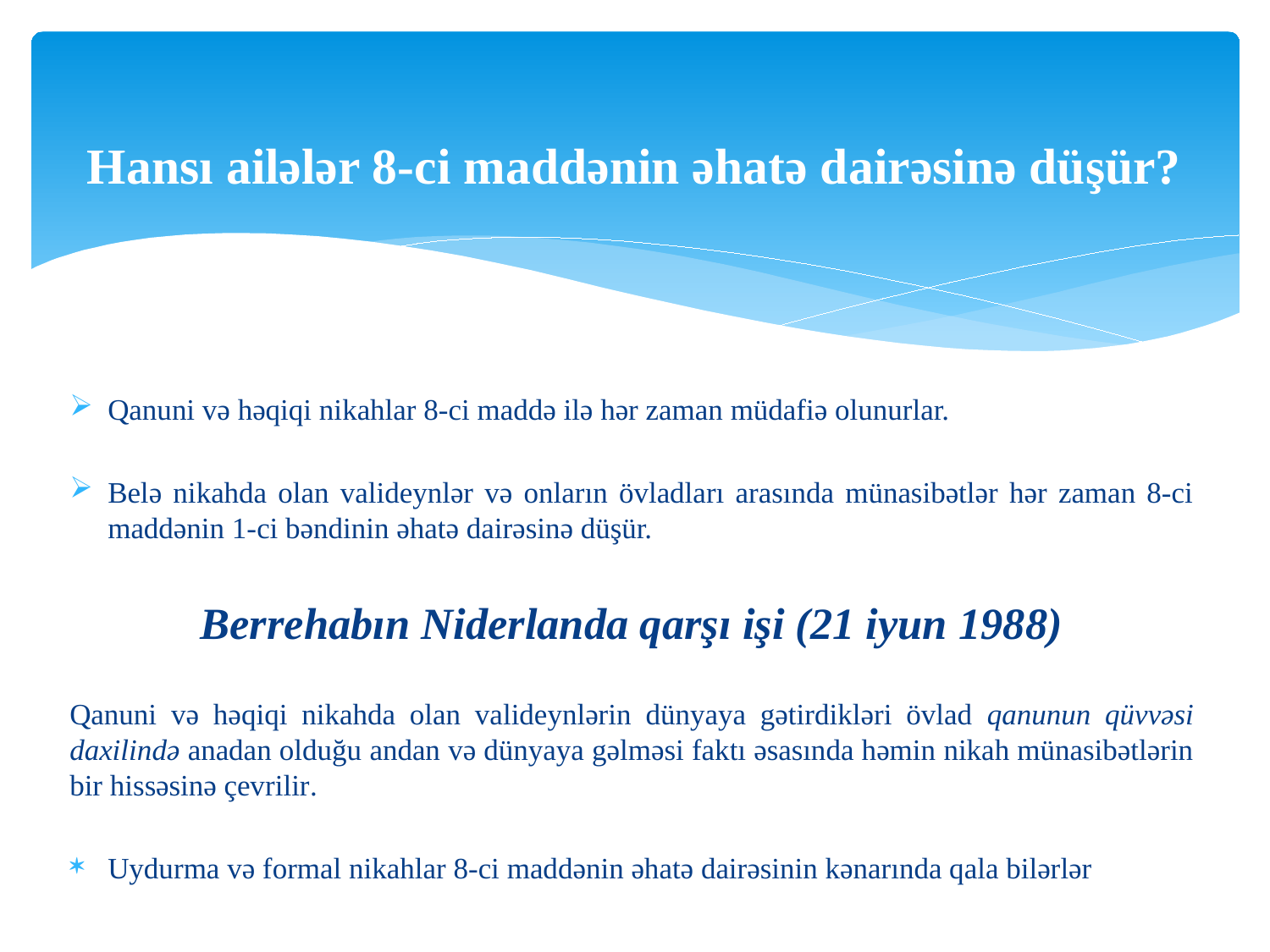

# Hansı ailələr 8-ci maddənin əhatə dairəsinə düşür?
Qanuni və həqiqi nikahlar 8-ci maddə ilə hər zaman müdafiə olunurlar.

Belə nikahda olan valideynlər və onların övladları arasında münasibətlər hər zaman 8-ci maddənin 1-ci bəndinin əhatə dairəsinə düşür.

Berrehabın Niderlanda qarşı işi (21 iyun 1988)

Qanuni və həqiqi nikahda olan valideynlərin dünyaya gətirdikləri övlad qanunun qüvvəsi daxilində anadan olduğu andan və dünyaya gəlməsi faktı əsasında həmin nikah münasibətlərin bir hissəsinə çevrilir.

Uydurma və formal nikahlar 8-ci maddənin əhatə dairəsinin kənarında qala bilərlər